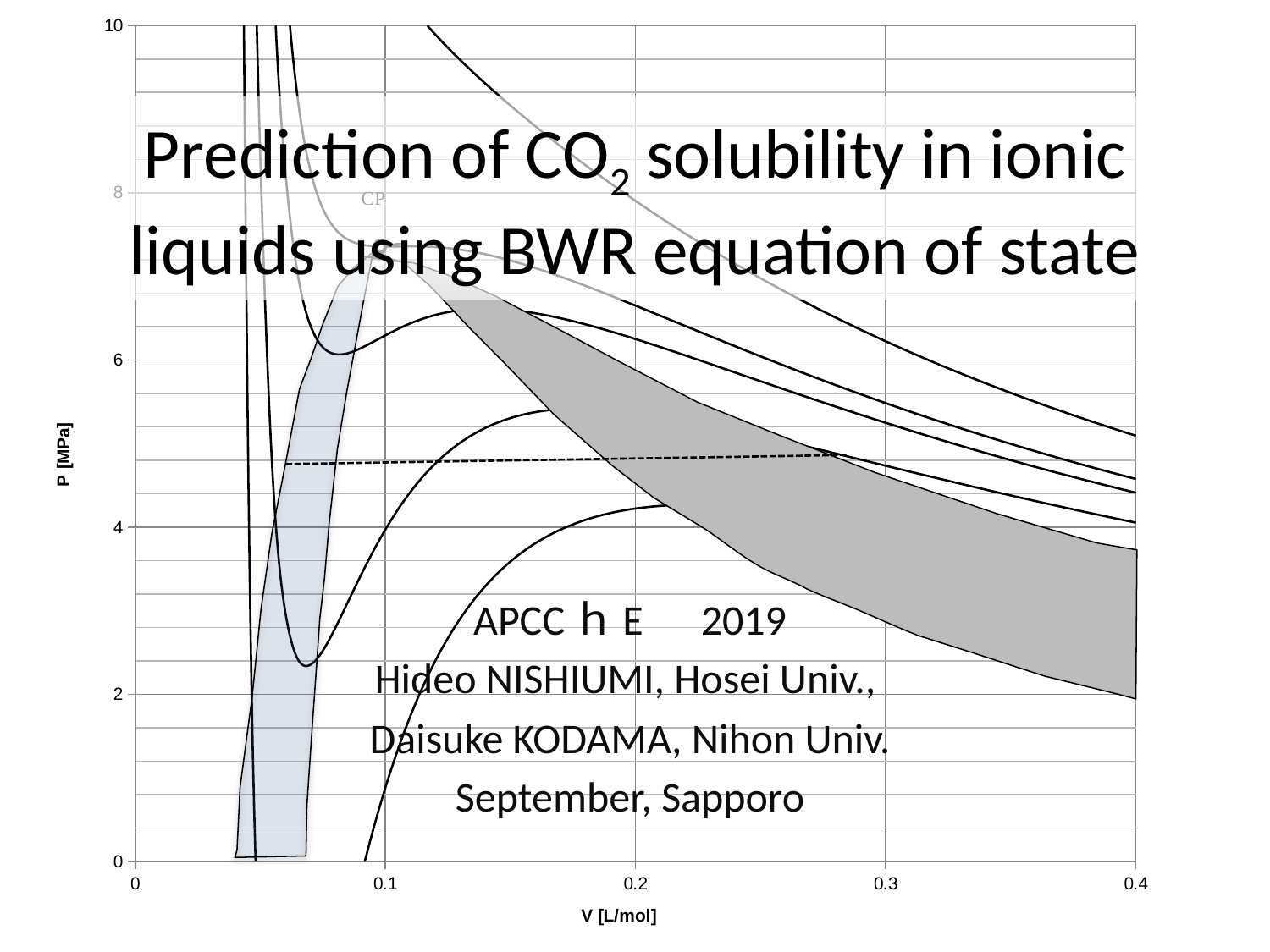

### Chart

| Category |  |  |  |  |  |
|---|---|---|---|---|---|
# Prediction of CO2 solubility in ionic liquids using BWR equation of state
APCCｈE　2019
Hideo NISHIUMI, Hosei Univ.,
Daisuke KODAMA, Nihon Univ.
September, Sapporo